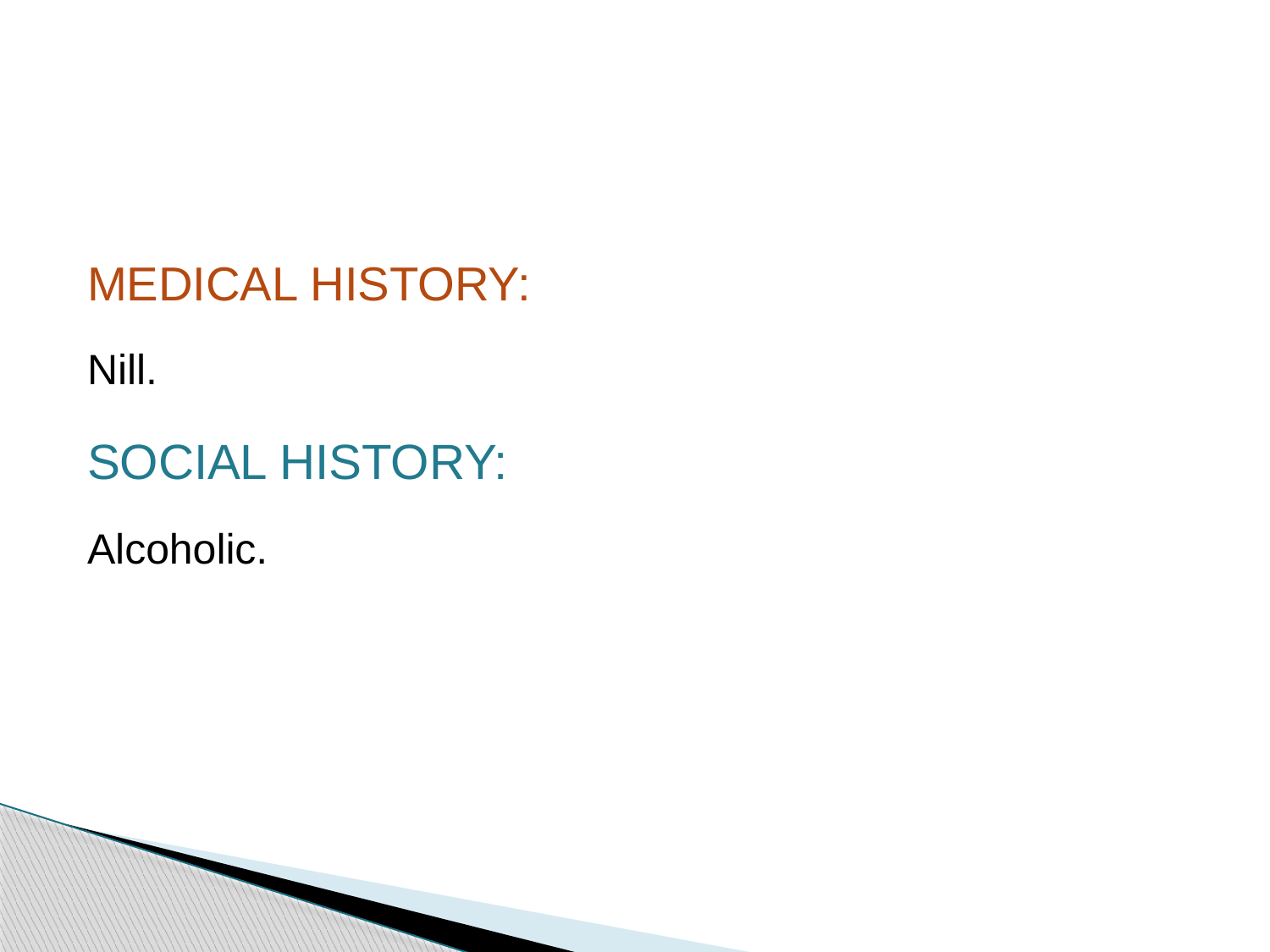

#
MEDICAL HISTORY:
Nill.
SOCIAL HISTORY:
Alcoholic.